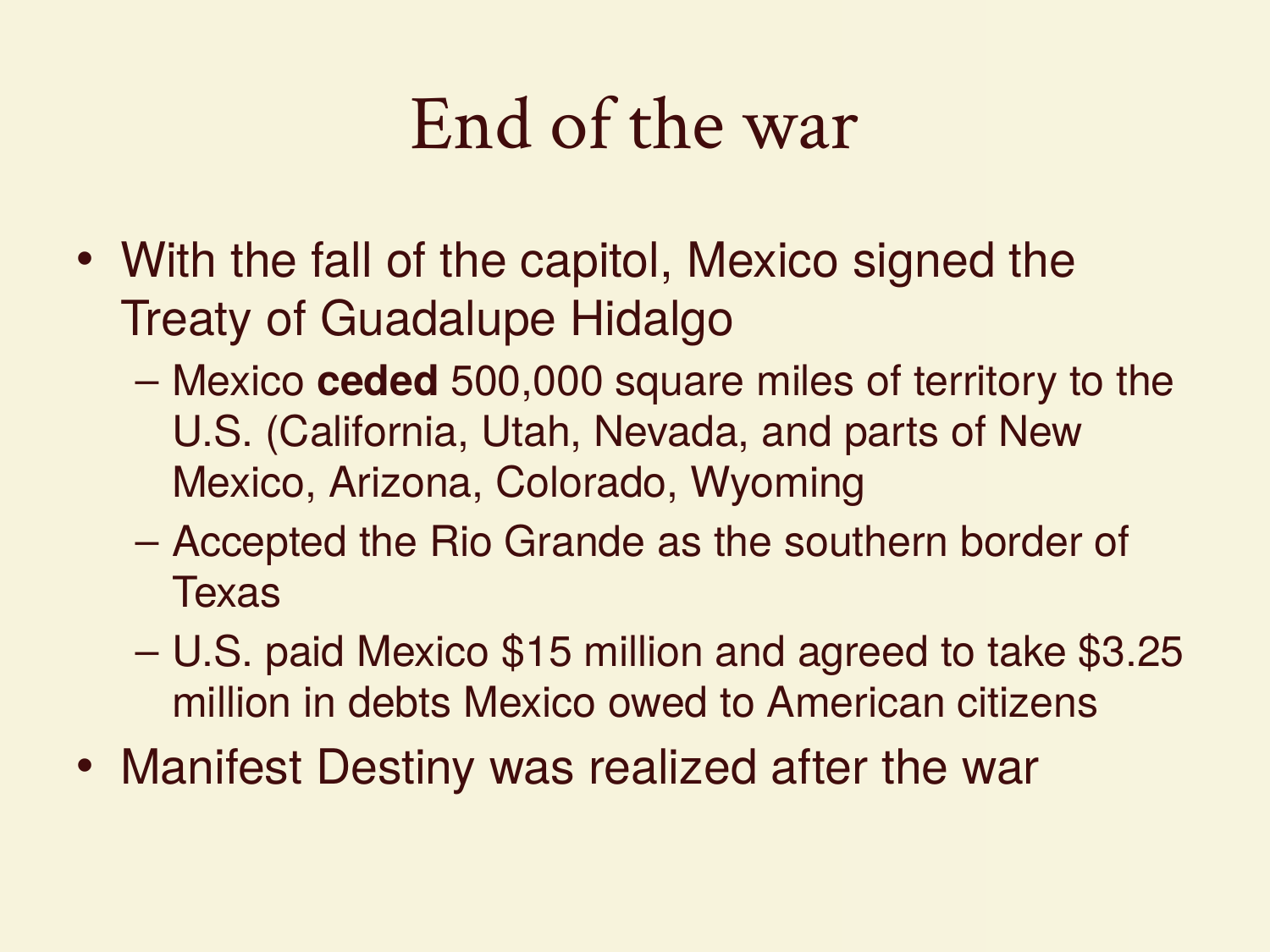

# End of the war
With the fall of the capitol, Mexico signed the Treaty of Guadalupe Hidalgo
Mexico ceded 500,000 square miles of territory to the U.S. (California, Utah, Nevada, and parts of New Mexico, Arizona, Colorado, Wyoming
Accepted the Rio Grande as the southern border of Texas
U.S. paid Mexico $15 million and agreed to take $3.25 million in debts Mexico owed to American citizens
Manifest Destiny was realized after the war